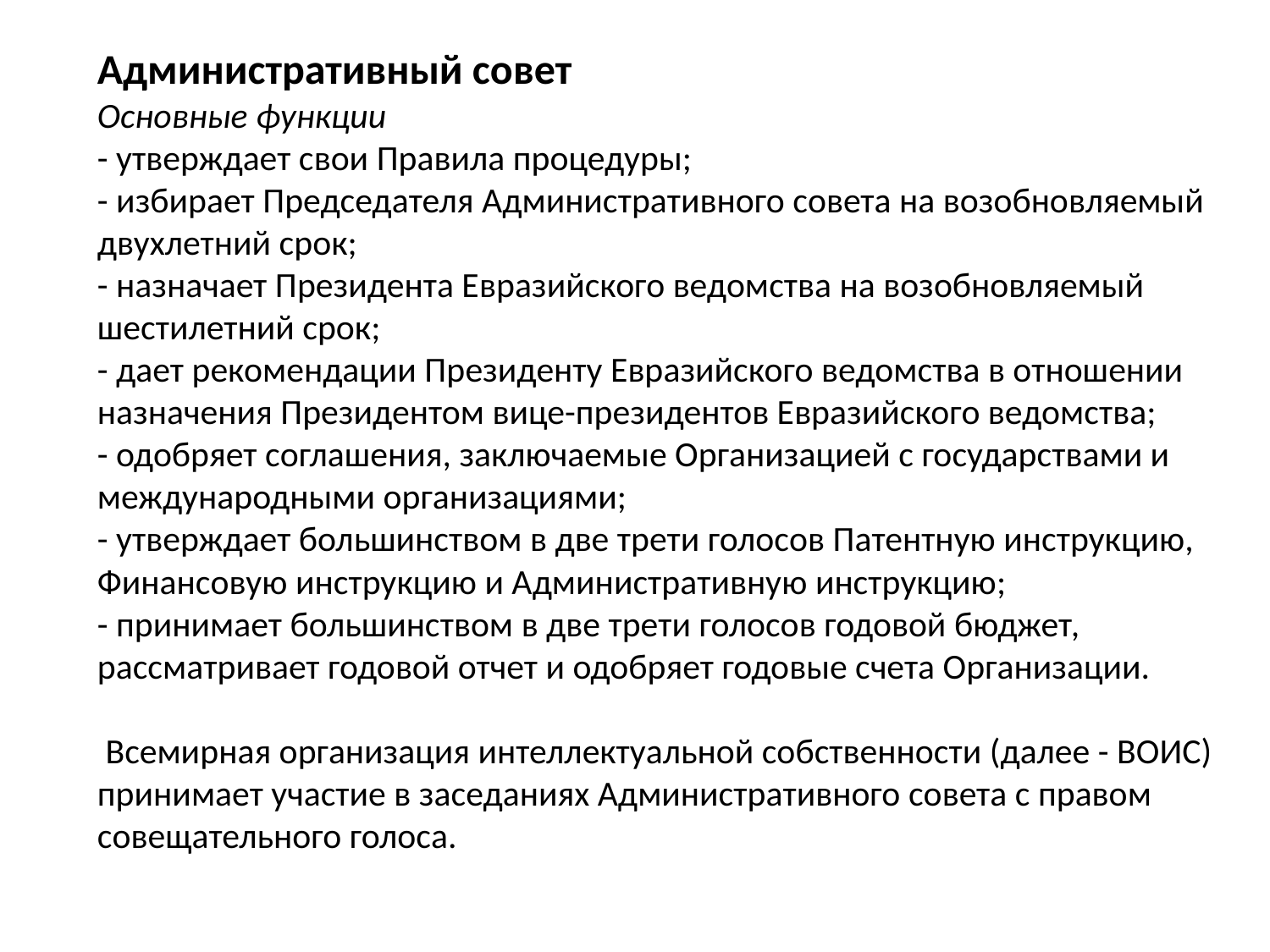

Административный совет
Основные функции
- утверждает свои Правила процедуры;
- избирает Председателя Административного совета на возобновляемый двухлетний срок;
- назначает Президента Евразийского ведомства на возобновляемый шестилетний срок;
- дает рекомендации Президенту Евразийского ведомства в отношении назначения Президентом вице-президентов Евразийского ведомства;
- одобряет соглашения, заключаемые Организацией с государствами и международными организациями;
- утверждает большинством в две трети голосов Патентную инструкцию, Финансовую инструкцию и Административную инструкцию;
- принимает большинством в две трети голосов годовой бюджет, рассматривает годовой отчет и одобряет годовые счета Организации.

 Всемирная организация интеллектуальной собственности (далее - ВОИС) принимает участие в заседаниях Административного совета с правом совещательного голоса.